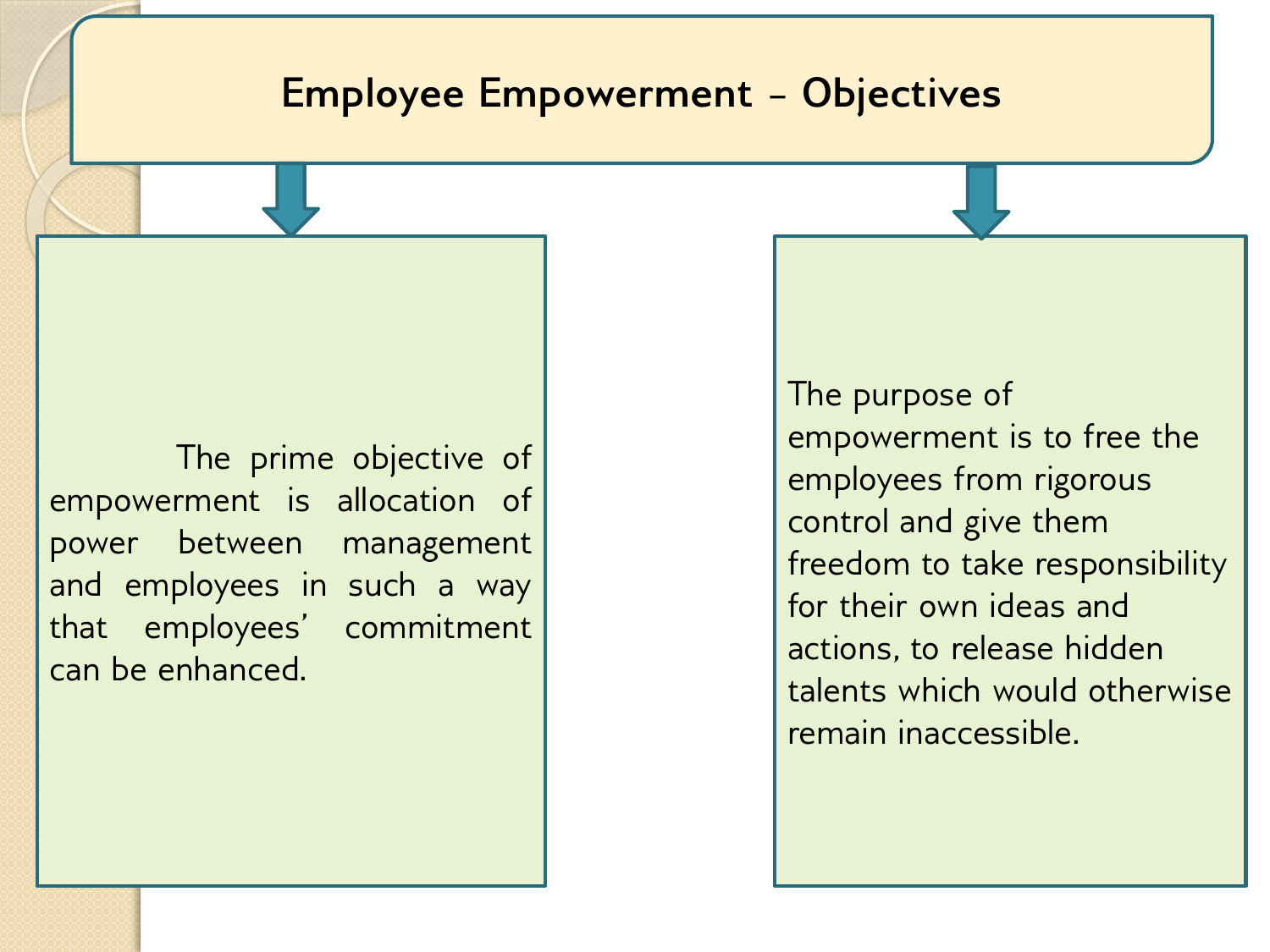

Employee Empowerment – Objectives

	The prime objective of empowerment is allocation of power between management and employees in such a way that employees’ commitment can be enhanced.
The purpose of empowerment is to free the employees from rigorous control and give them freedom to take responsibility for their own ideas and actions, to release hidden talents which would otherwise remain inaccessible.
5